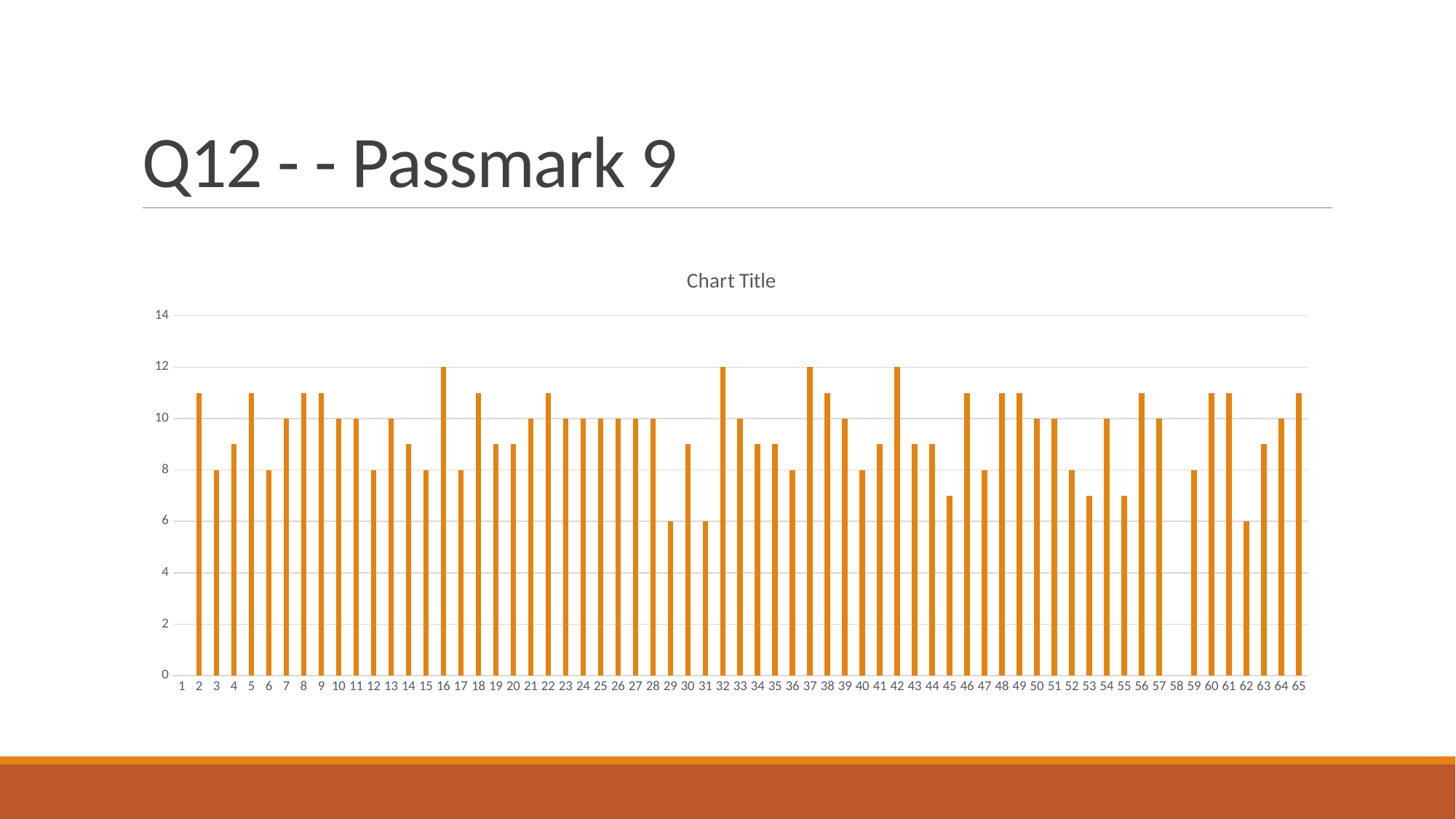

# Q12 - - Passmark 9

### Chart:

| Category |  |
|---|---|